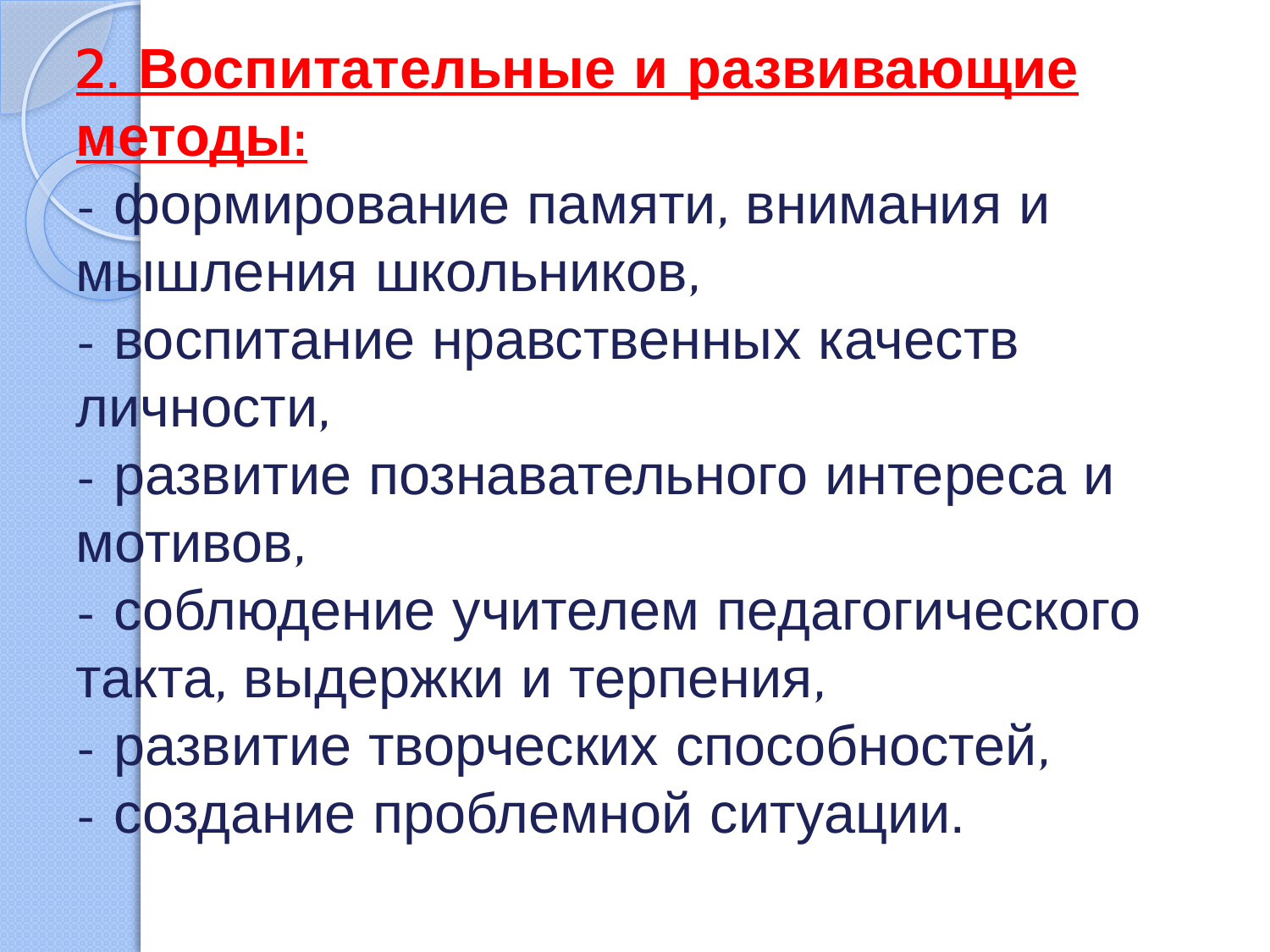

# 2. Воспитательные и развивающие методы: - формирование памяти, внимания и мышления школьников, - воспитание нравственных качеств личности, - развитие познавательного интереса и мотивов, - соблюдение учителем педагогического такта, выдержки и терпения, - развитие творческих способностей, - создание проблемной ситуации.